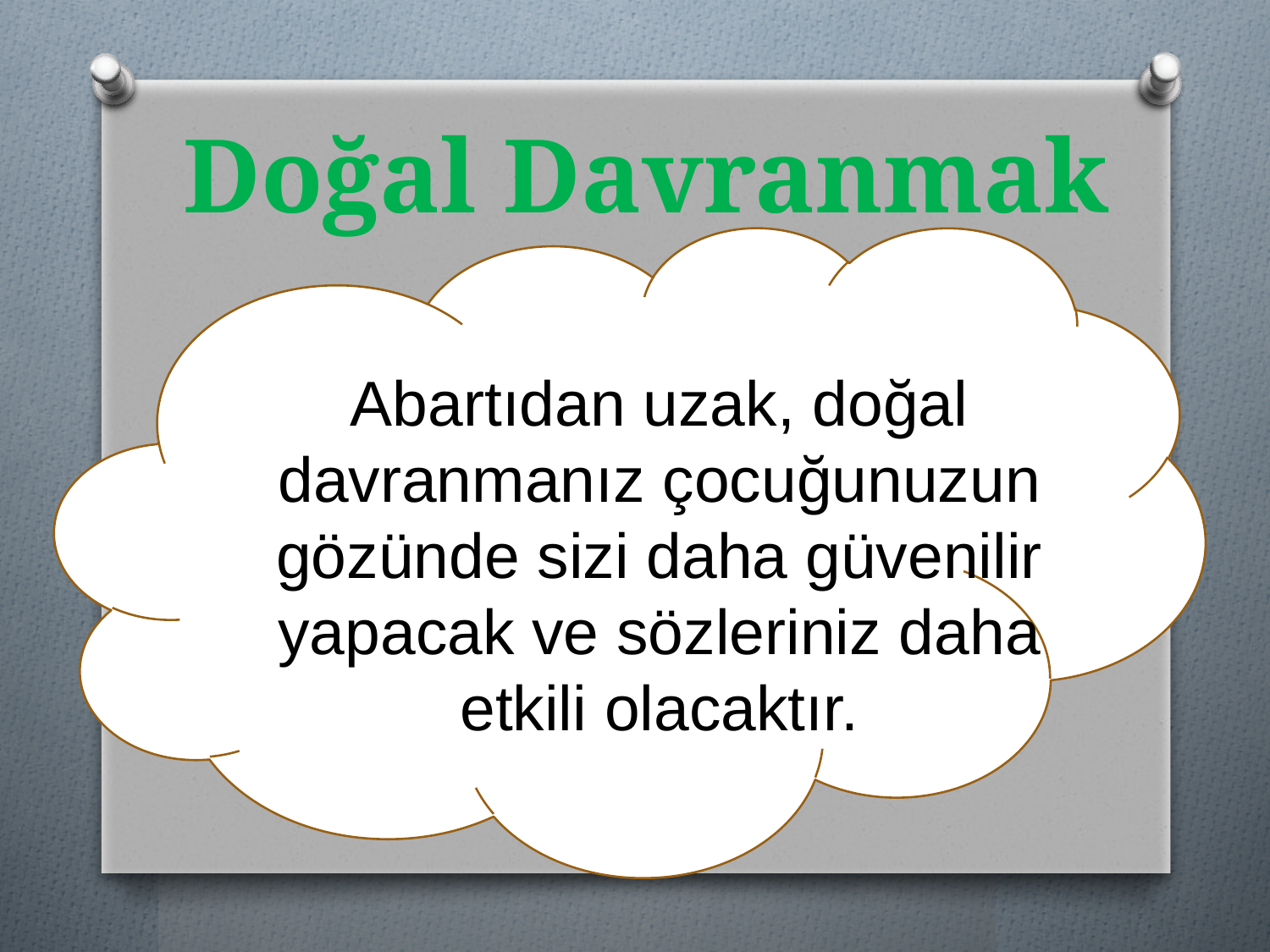

# Doğal Davranmak

Abartıdan uzak, doğal davranmanız çocuğunuzun gözünde sizi daha güvenilir yapacak ve sözleriniz daha etkili olacaktır.